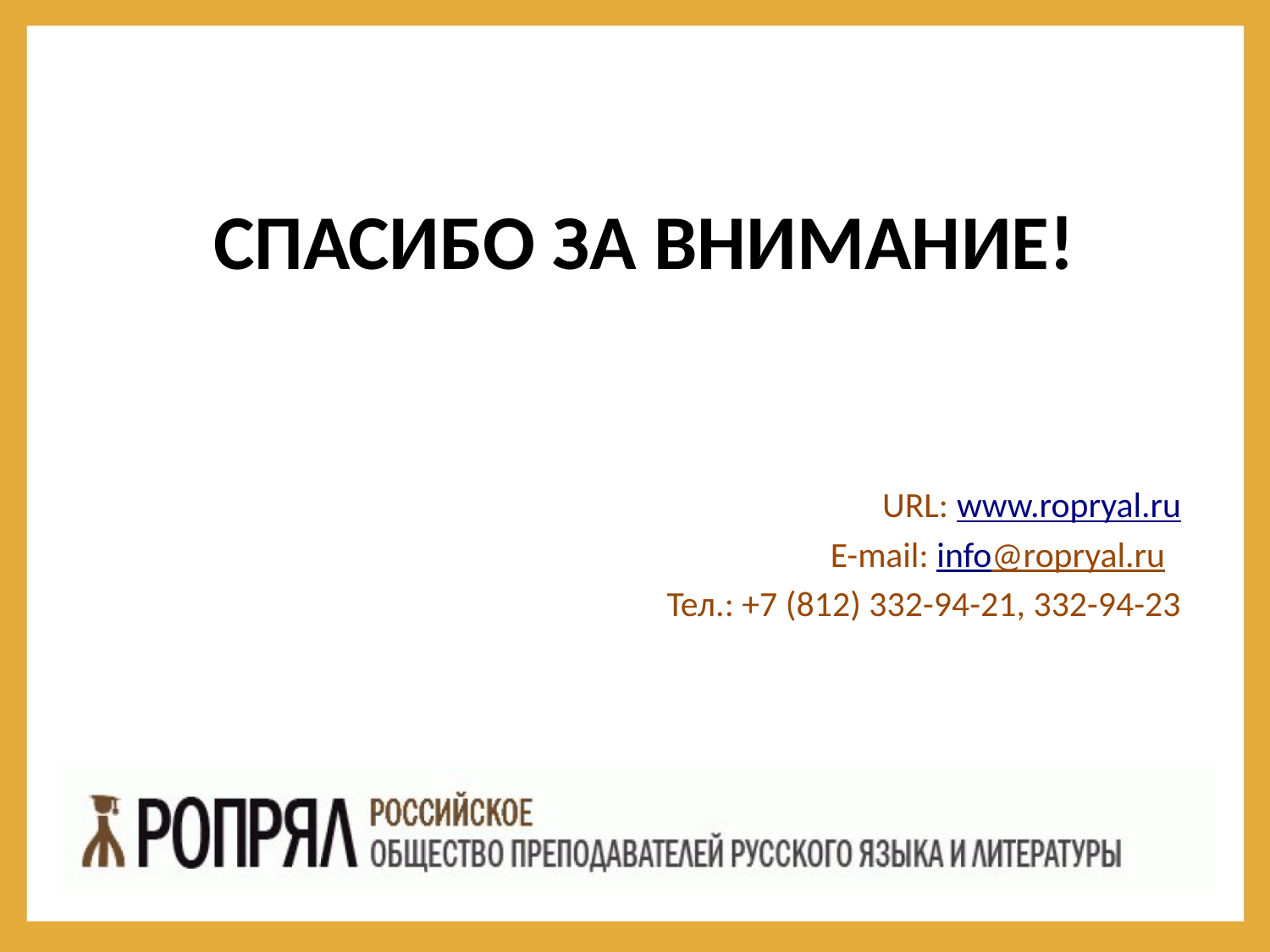

# СПАСИБО ЗА ВНИМАНИЕ!
URL: www.ropryal.ru
E-mail: info@ropryal.ru
Тел.: +7 (812) 332-94-21, 332-94-23